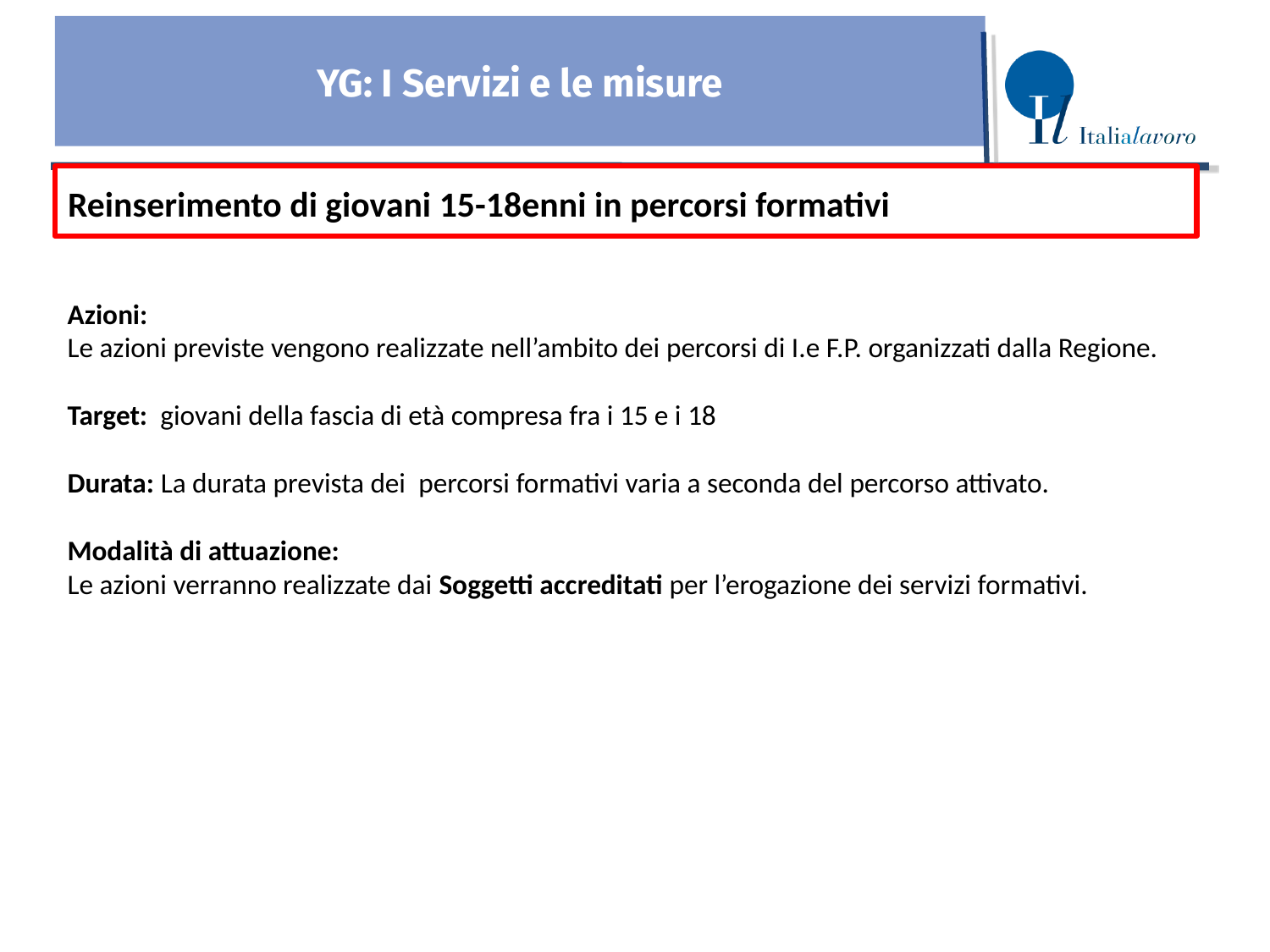

YG: I Servizi e le misure
Reinserimento di giovani 15-18enni in percorsi formativi
Azioni:
Le azioni previste vengono realizzate nell’ambito dei percorsi di I.e F.P. organizzati dalla Regione.

Target:  giovani della fascia di età compresa fra i 15 e i 18

Durata: La durata prevista dei  percorsi formativi varia a seconda del percorso attivato.

Modalità di attuazione:
Le azioni verranno realizzate dai Soggetti accreditati per l’erogazione dei servizi formativi.